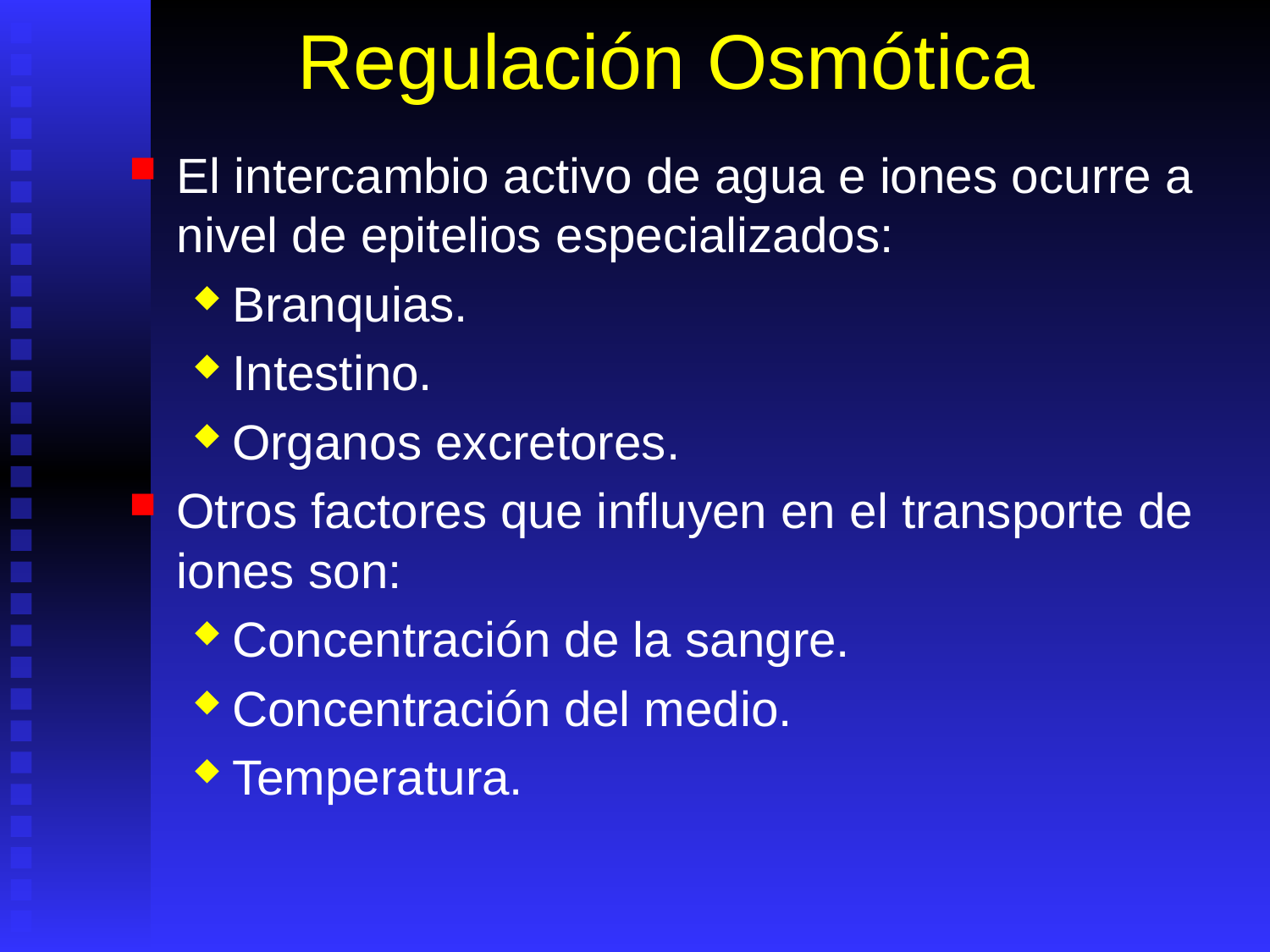

# Regulación Osmótica
El intercambio activo de agua e iones ocurre a nivel de epitelios especializados:
Branquias.
Intestino.
Organos excretores.
Otros factores que influyen en el transporte de iones son:
Concentración de la sangre.
Concentración del medio.
Temperatura.